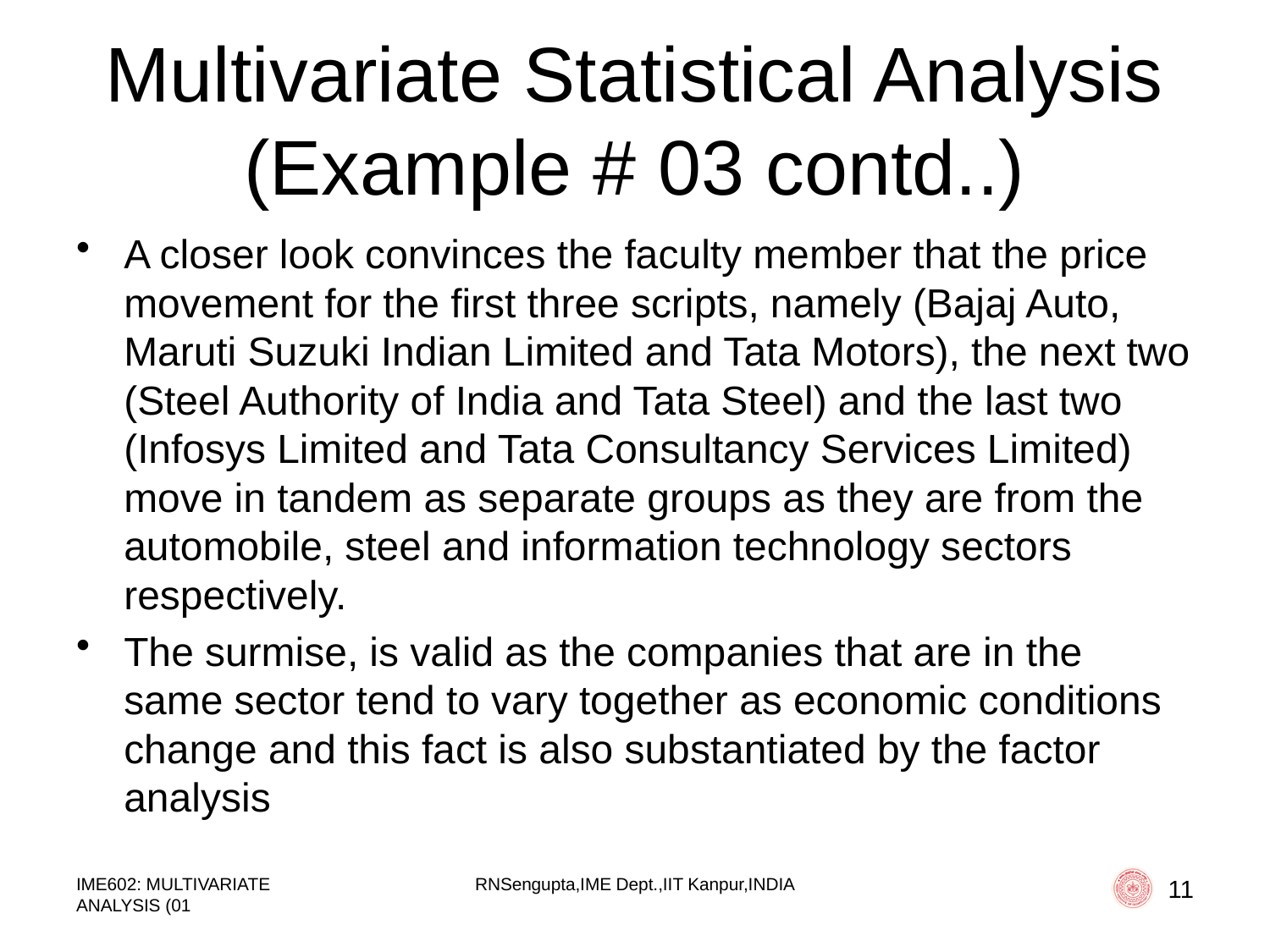

# Multivariate Statistical Analysis (Example # 03 contd..)
A closer look convinces the faculty member that the price movement for the first three scripts, namely (Bajaj Auto, Maruti Suzuki Indian Limited and Tata Motors), the next two (Steel Authority of India and Tata Steel) and the last two (Infosys Limited and Tata Consultancy Services Limited) move in tandem as separate groups as they are from the automobile, steel and information technology sectors respectively.
The surmise, is valid as the companies that are in the same sector tend to vary together as economic conditions change and this fact is also substantiated by the factor analysis
IME602: MULTIVARIATE ANALYSIS (01
RNSengupta,IME Dept.,IIT Kanpur,INDIA
11